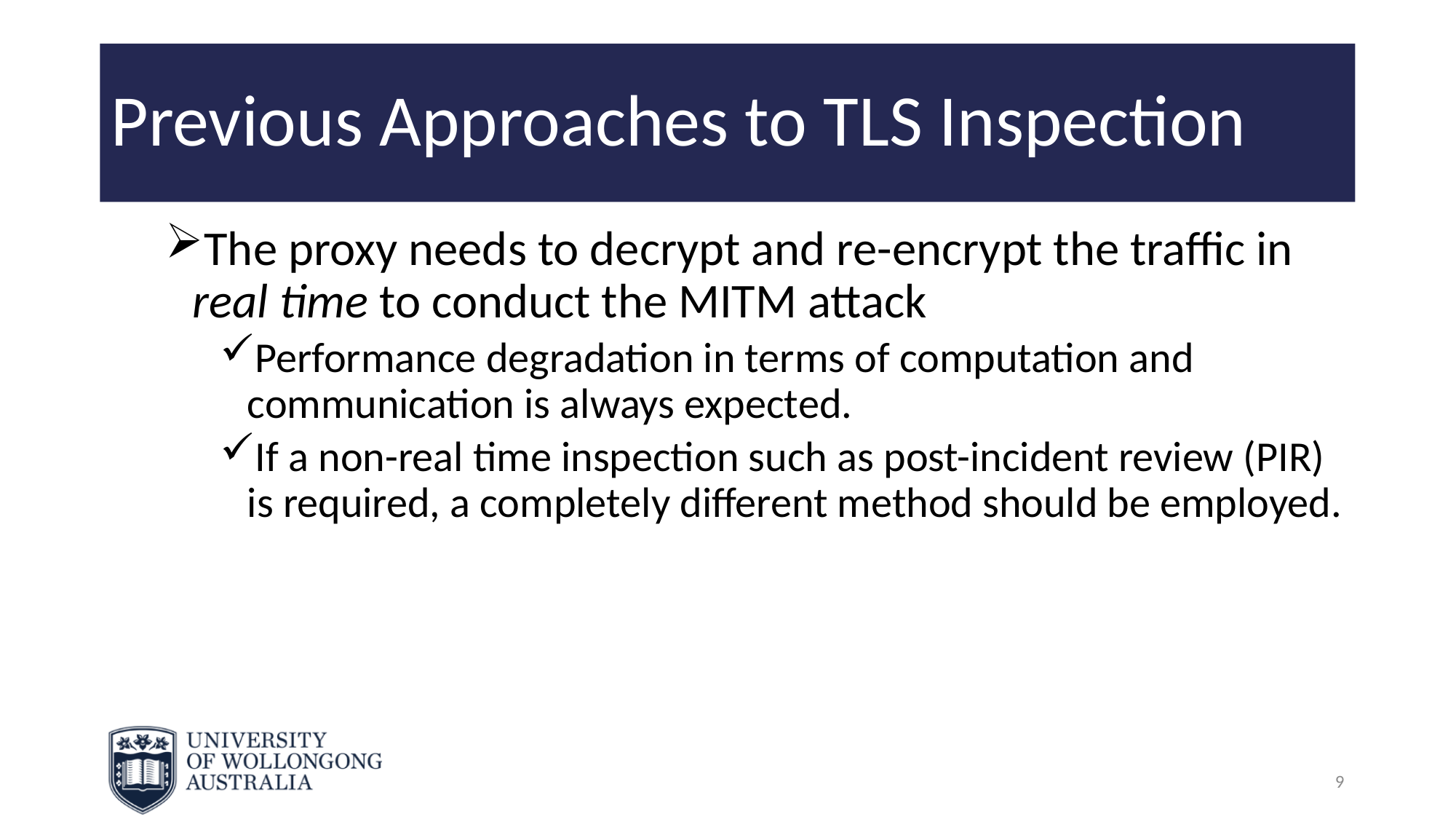

# Previous Approaches to TLS Inspection
The proxy needs to decrypt and re-encrypt the traffic in real time to conduct the MITM attack
Performance degradation in terms of computation and communication is always expected.
If a non-real time inspection such as post-incident review (PIR) is required, a completely different method should be employed.

9